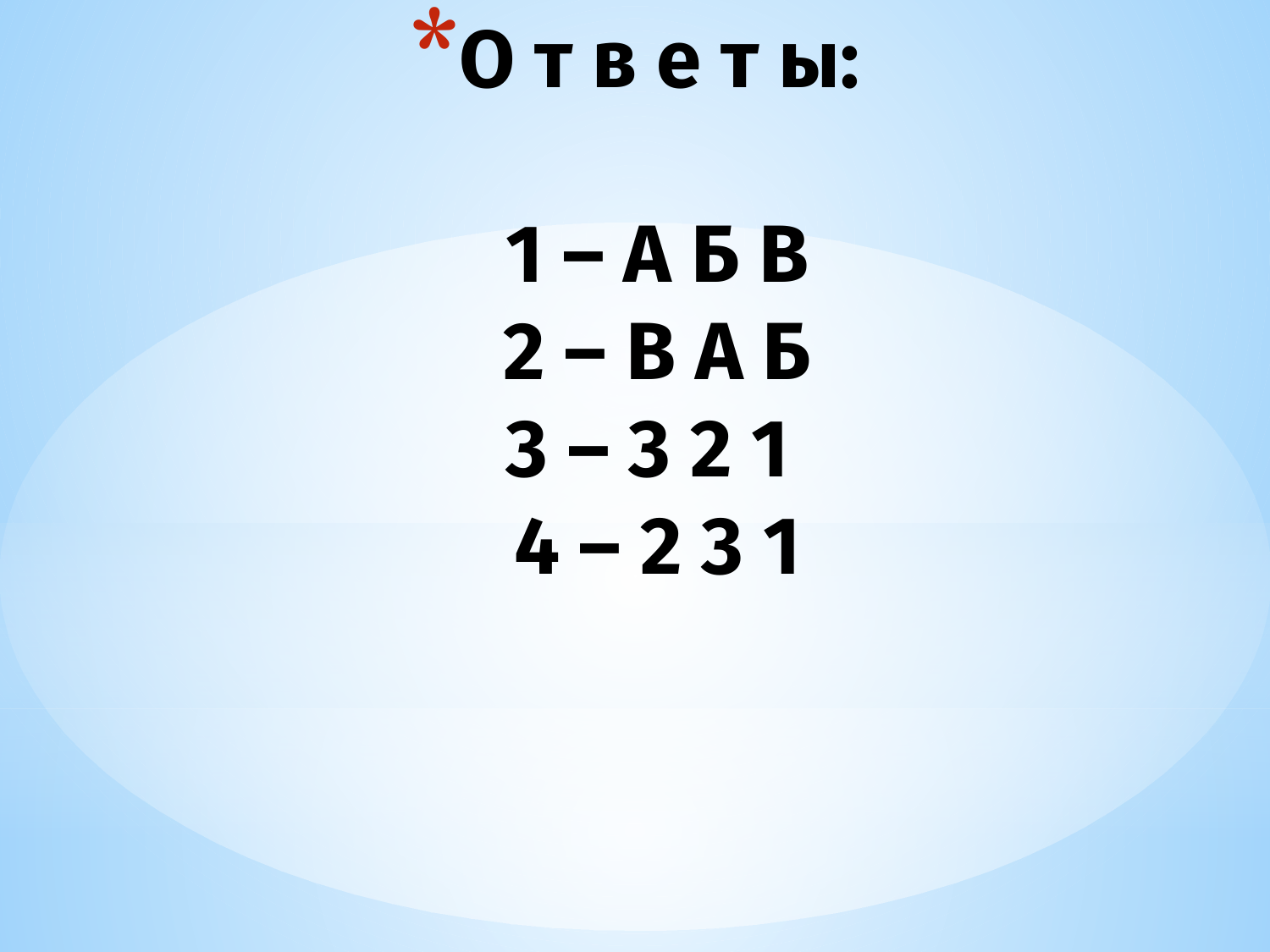

# О т в е т ы: 1 – А Б В 2 – В А Б 3 – 3 2 1 4 – 2 3 1